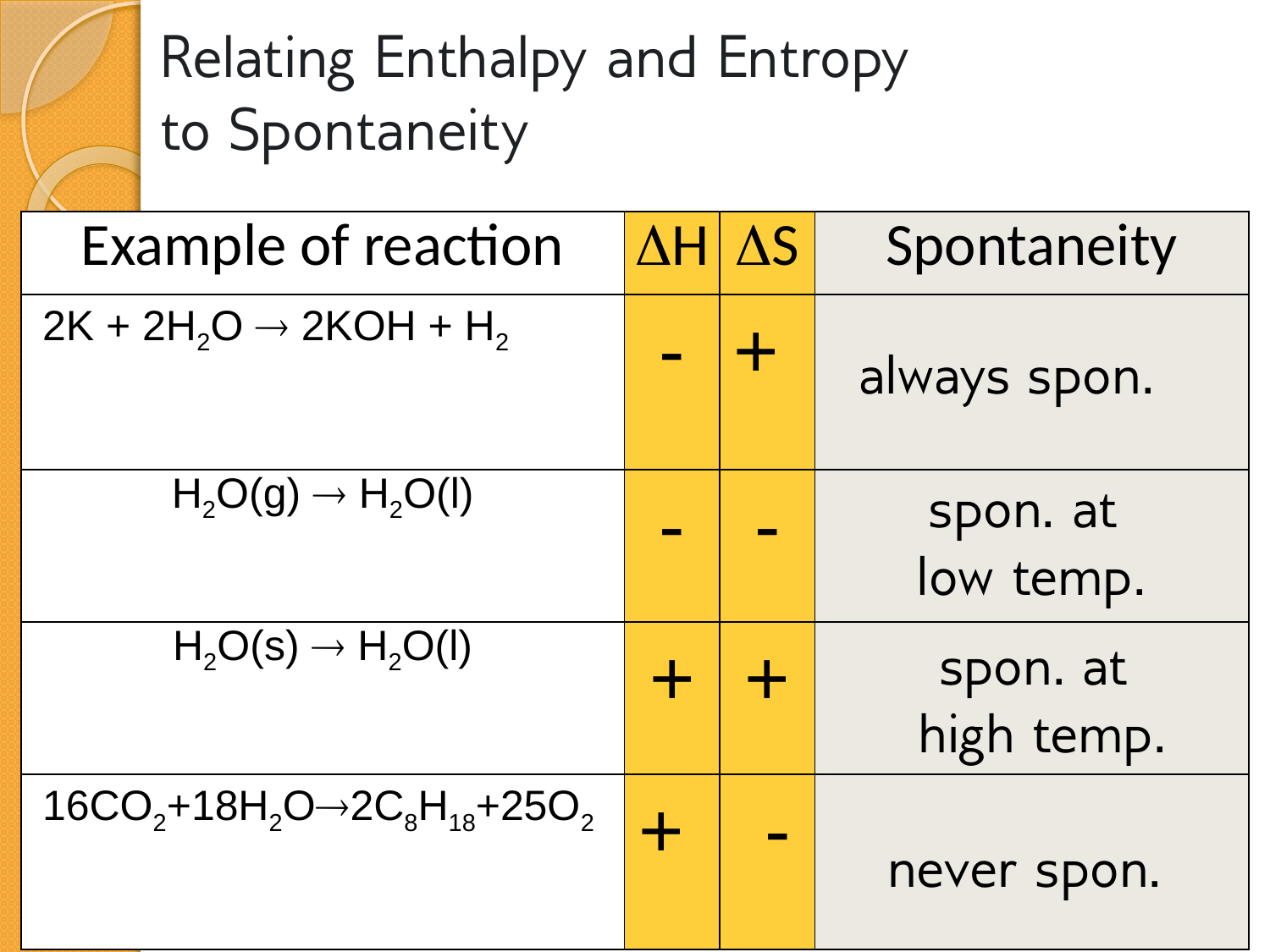

# Relating Enthalpy and Entropy to Spontaneity
| Example of reaction | ΔH | ΔS | Spontaneity |
| --- | --- | --- | --- |
| 2K + 2H2O → 2KOH + H2 | - | + |  |
| H2O(g) → H2O(l) | - | - |  |
| H2O(s) → H2O(l) | + | + |  |
| 16CO2+18H2O→2C8H18+25O2 | + | - |  |
always spon.
spon. at
low temp.
spon. at
high temp.
never spon.